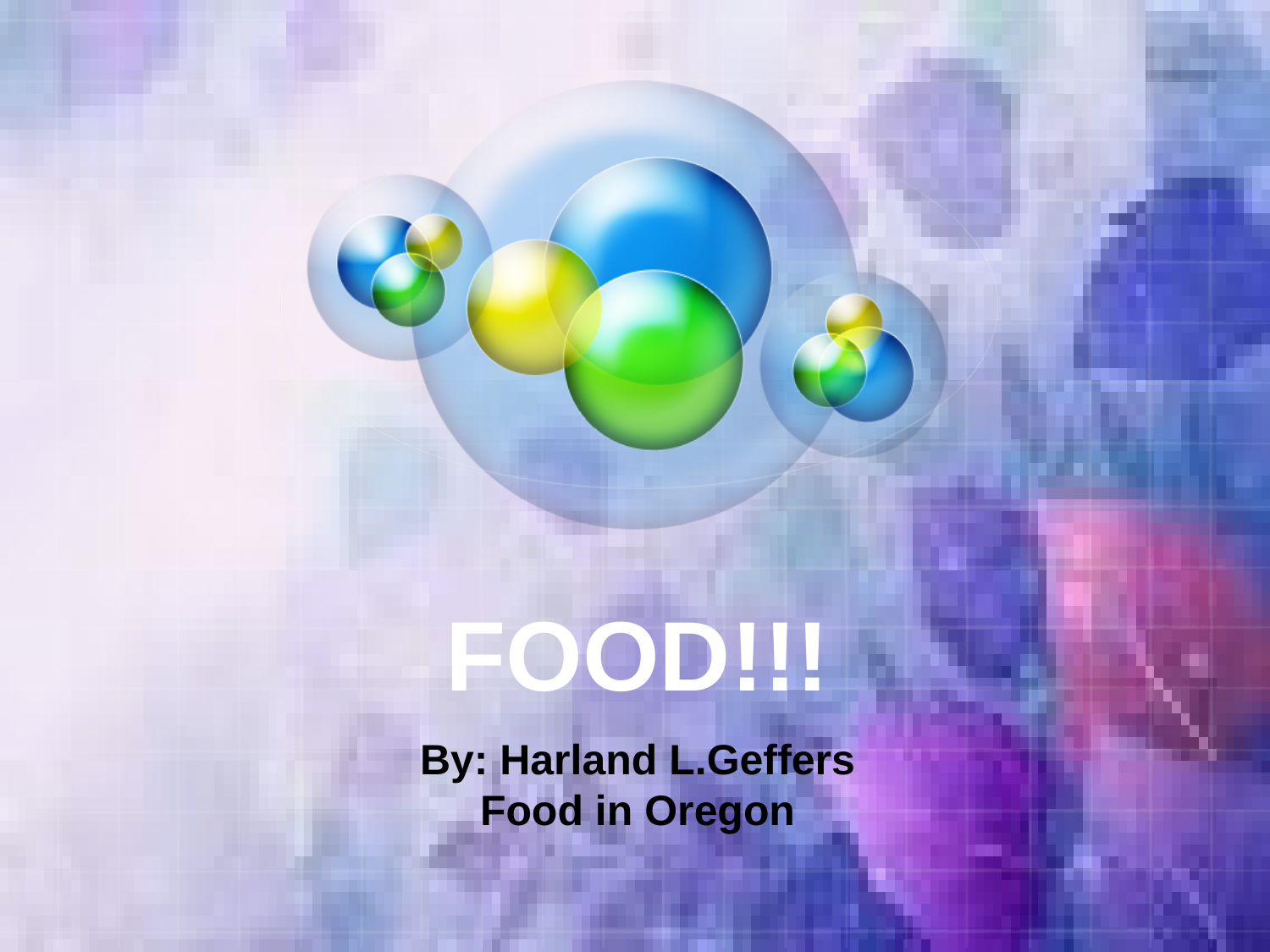

# FOOD!!!
By: Harland L.Geffers
Food in Oregon